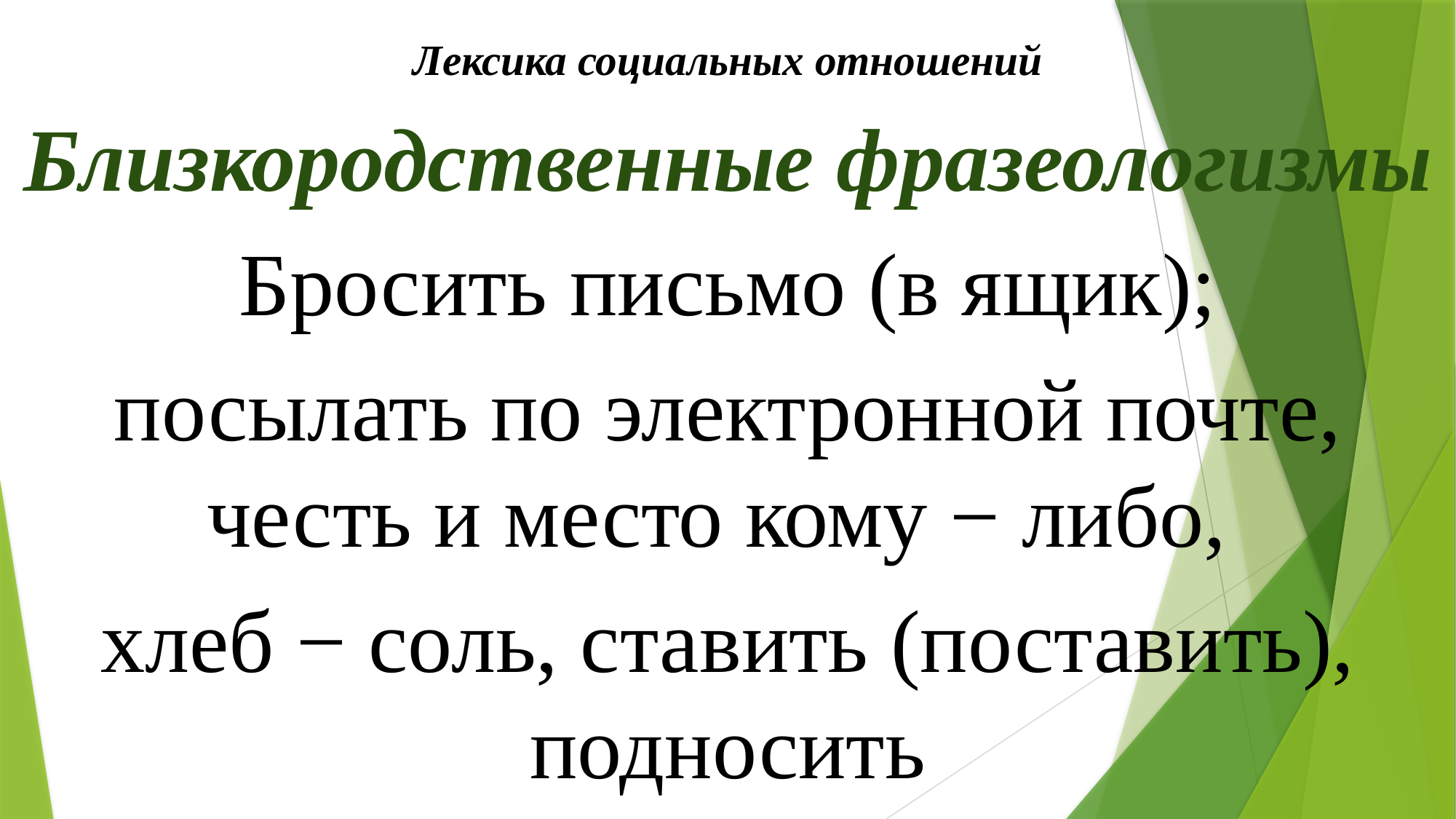

Лексика социальных отношений
Близкородственные фразеологизмы
Бросить письмо (в ящик);
посылать по электронной почте, честь и место кому − либо,
хлеб − соль, ставить (поставить), подносить

#